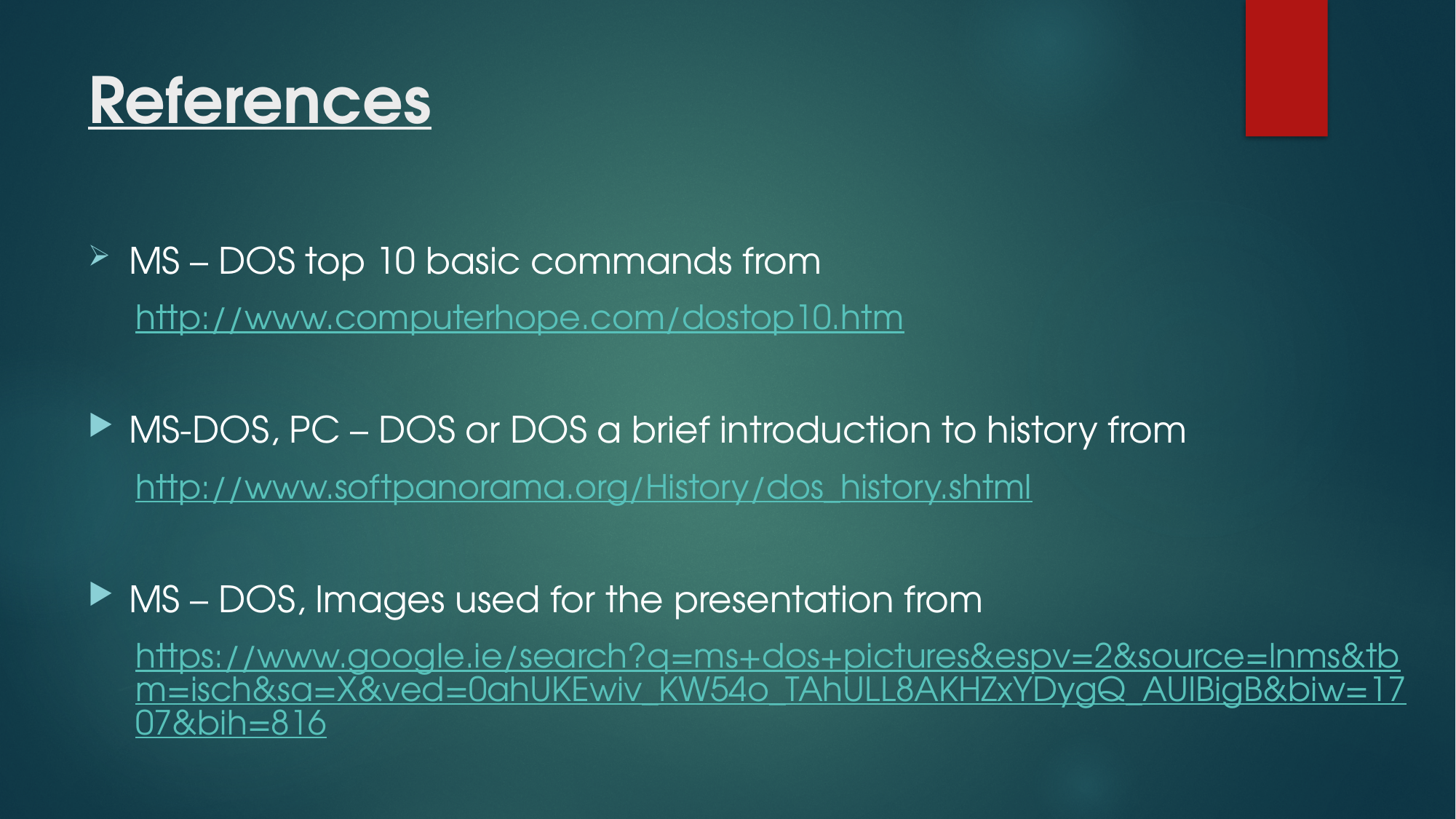

# References

MS – DOS top 10 basic commands from
http://www.computerhope.com/dostop10.htm

MS-DOS, PC – DOS or DOS a brief introduction to history from
http://www.softpanorama.org/History/dos_history.shtml

MS – DOS, Images used for the presentation from
https://www.google.ie/search?q=ms+dos+pictures&espv=2&source=lnms&tbm=isch&sa=X&ved=0ahUKEwiv_KW54o_TAhULL8AKHZxYDygQ_AUIBigB&biw=1707&bih=816